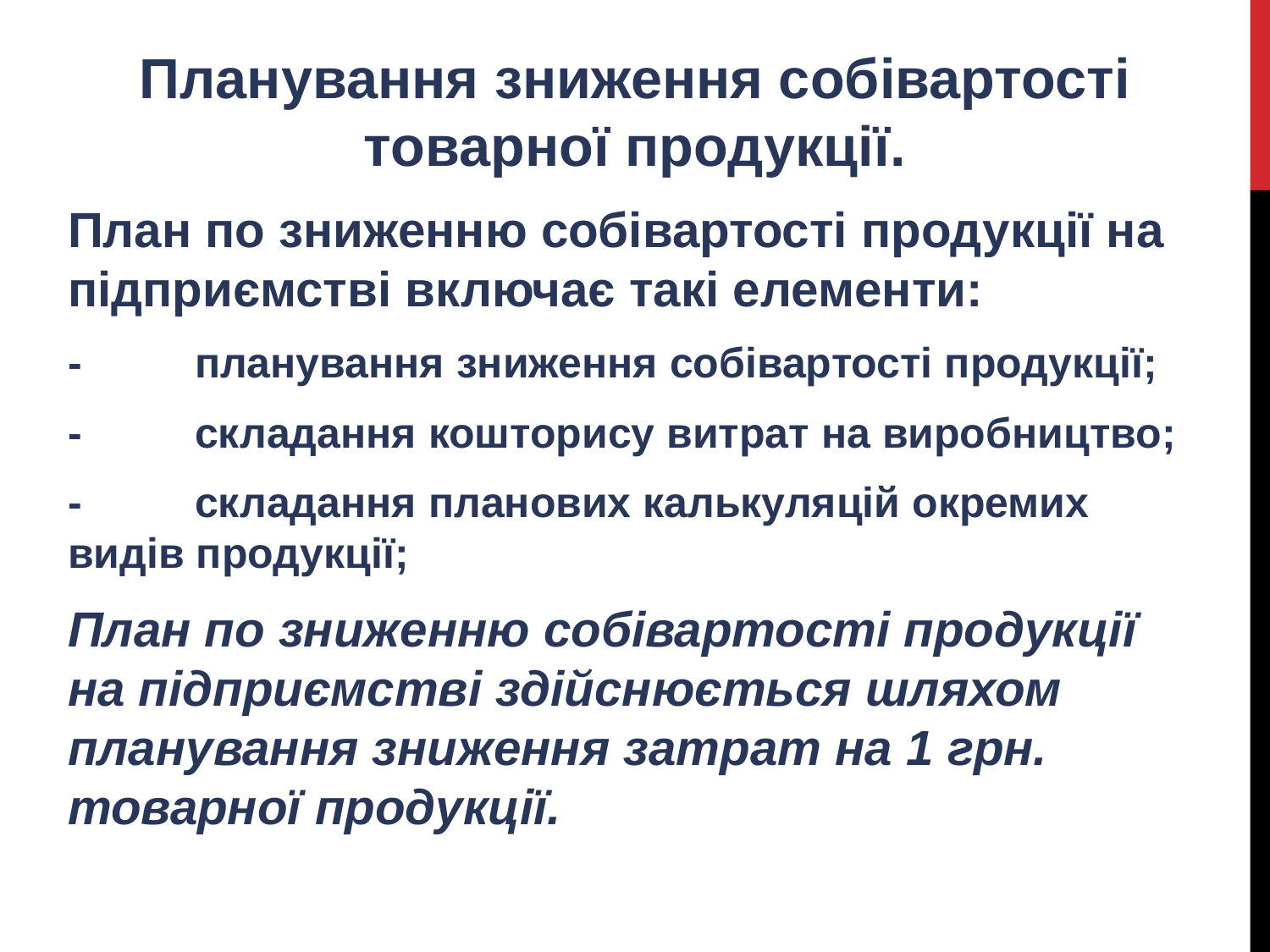

Планування зниження собівартості товарної продукції.
План по зниженню собівартості продукції на підприємстві включає такі елементи:
-	планування зниження собівартості продукції;
-	складання кошторису витрат на виробництво;
-	складання планових калькуляцій окремих видів продукції;
План по зниженню собівартості продукції на підприємстві здійснюється шляхом планування зниження затрат на 1 грн. товарної продукції.